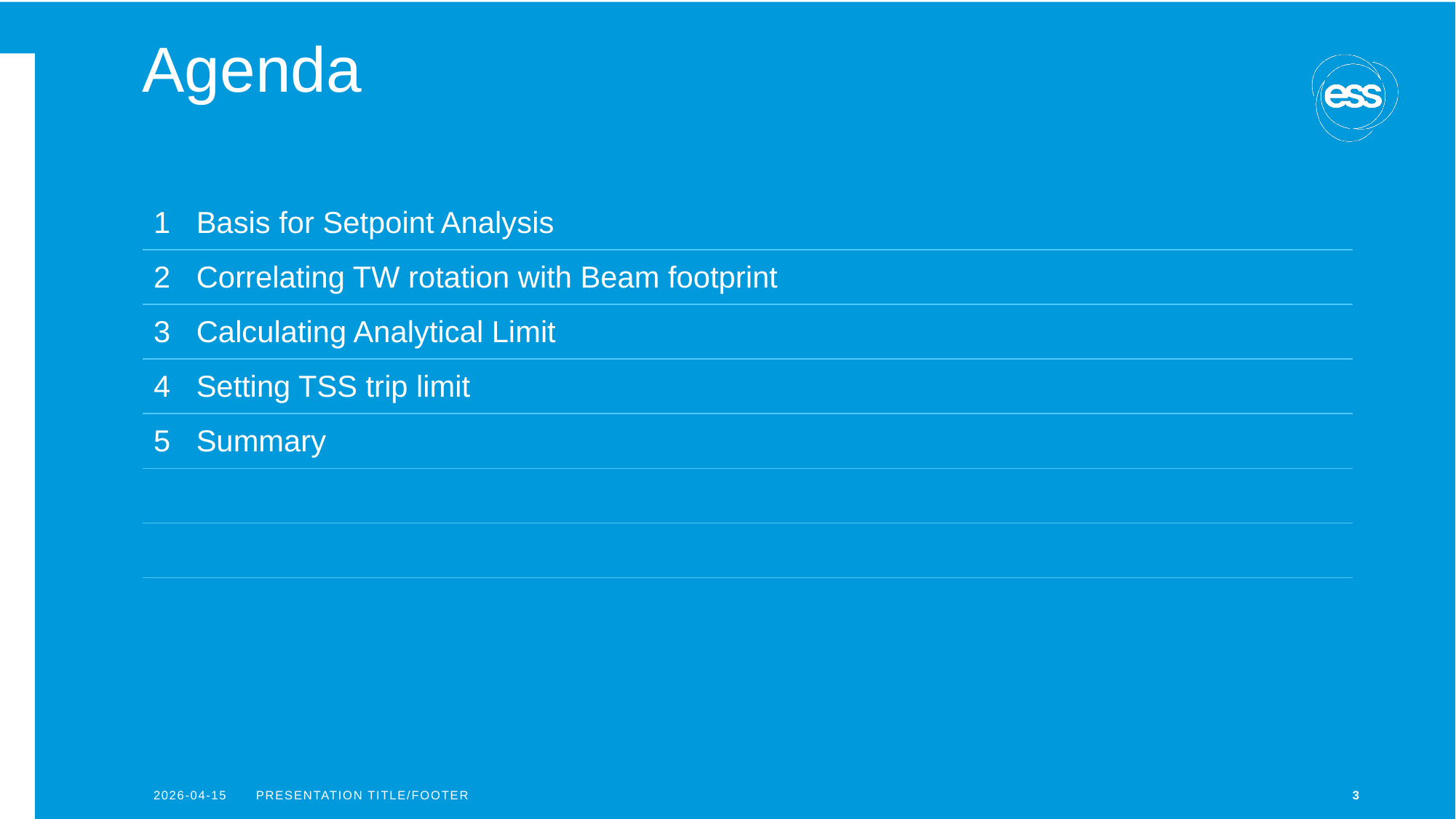

# Agenda
| 1 Basis for Setpoint Analysis |
| --- |
| 2 Correlating TW rotation with Beam footprint |
| 3 Calculating Analytical Limit |
| 4 Setting TSS trip limit |
| 5 Summary |
|  |
|  |
2026-04-15
PRESENTATION TITLE/FOOTER
3